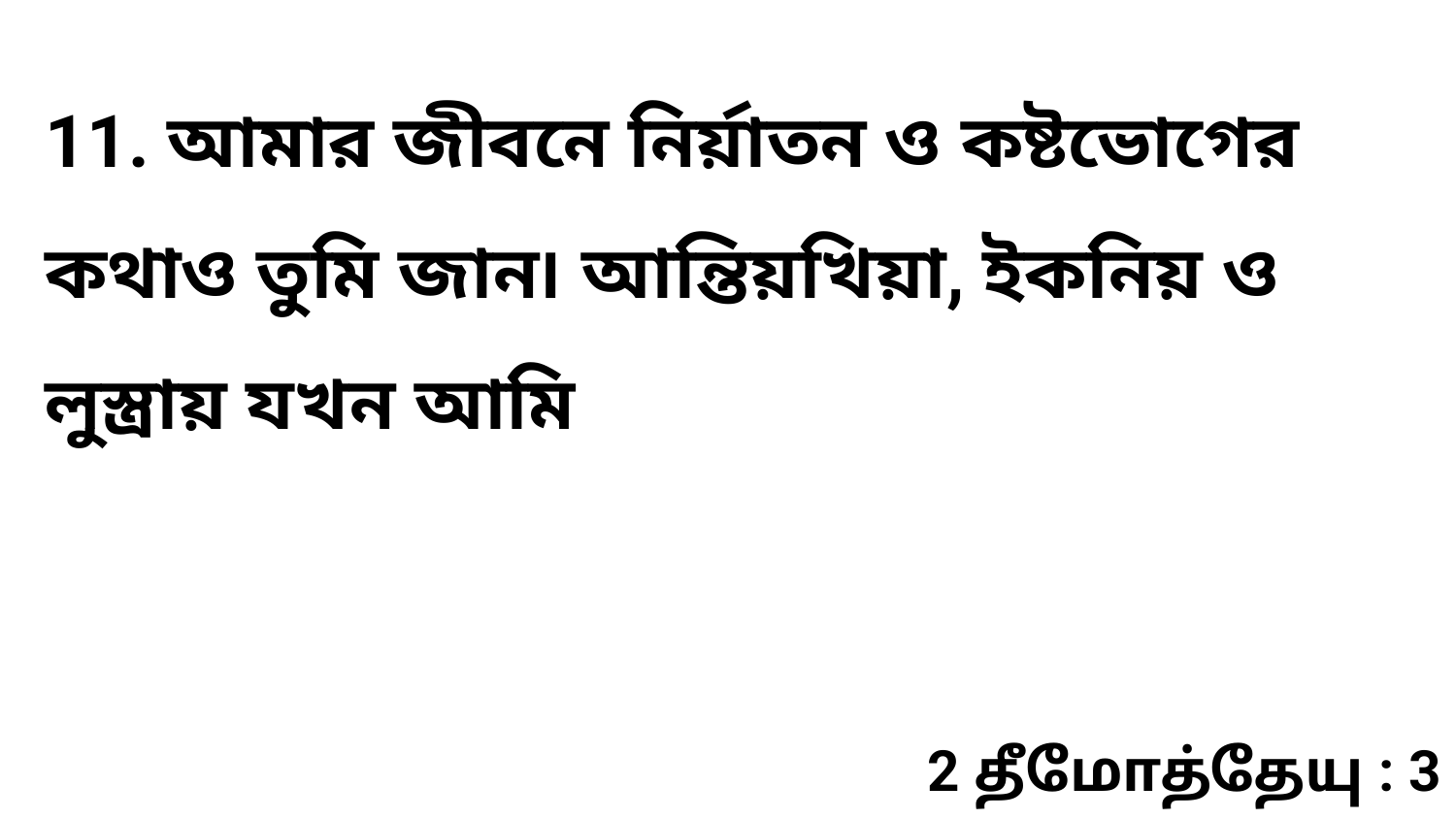

11. আমার জীবনে নির্য়াতন ও কষ্টভোগের কথাও তুমি জান৷ আন্তিয়খিয়া, ইকনিয় ও লুস্ত্রায় যখন আমি
2 தீமோத்தேயு : 3